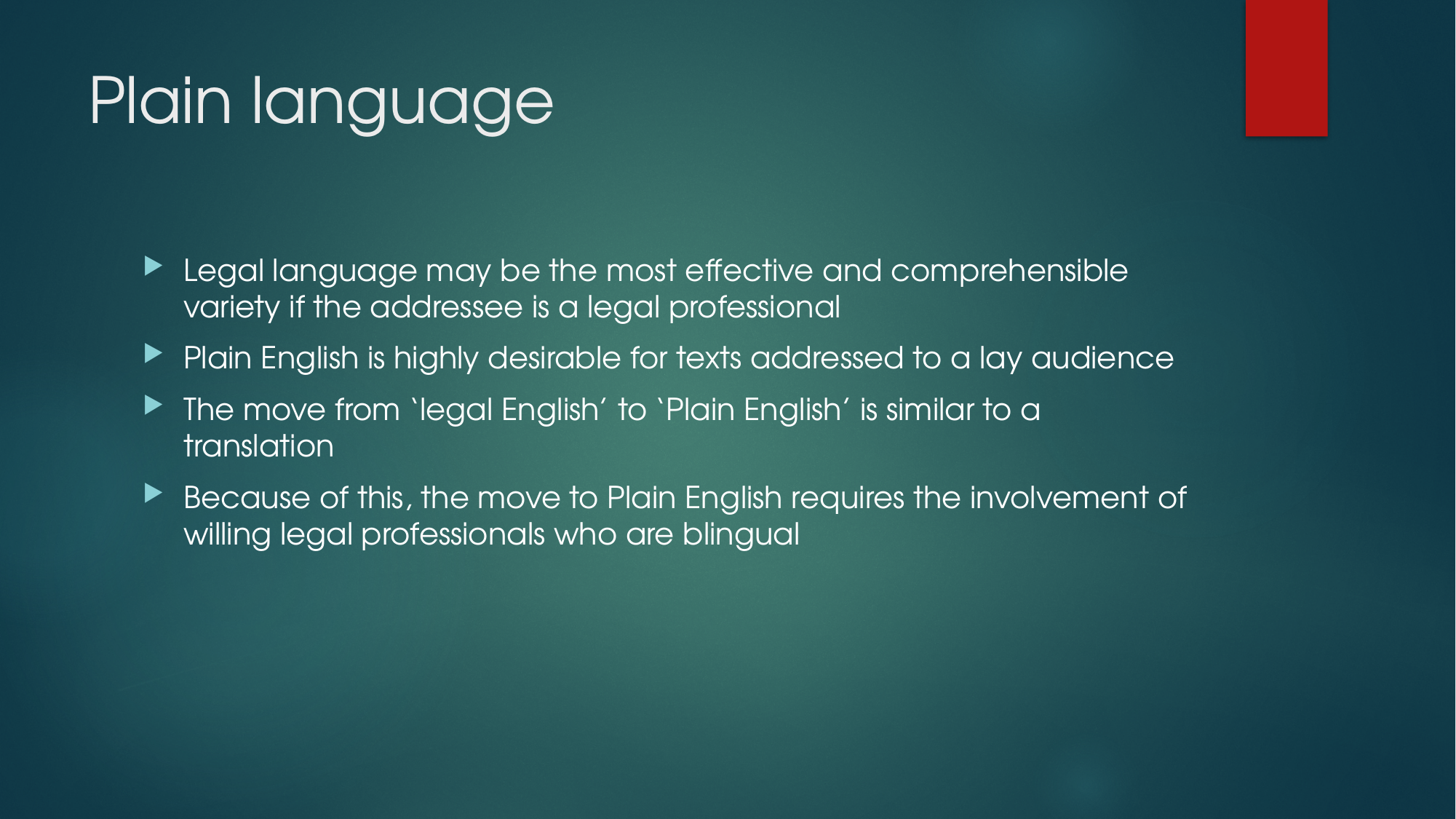

# Plain language
Legal language may be the most effective and comprehensible variety if the addressee is a legal professional
Plain English is highly desirable for texts addressed to a lay audience
The move from ‘legal English’ to ‘Plain English’ is similar to a translation
Because of this, the move to Plain English requires the involvement of willing legal professionals who are blingual